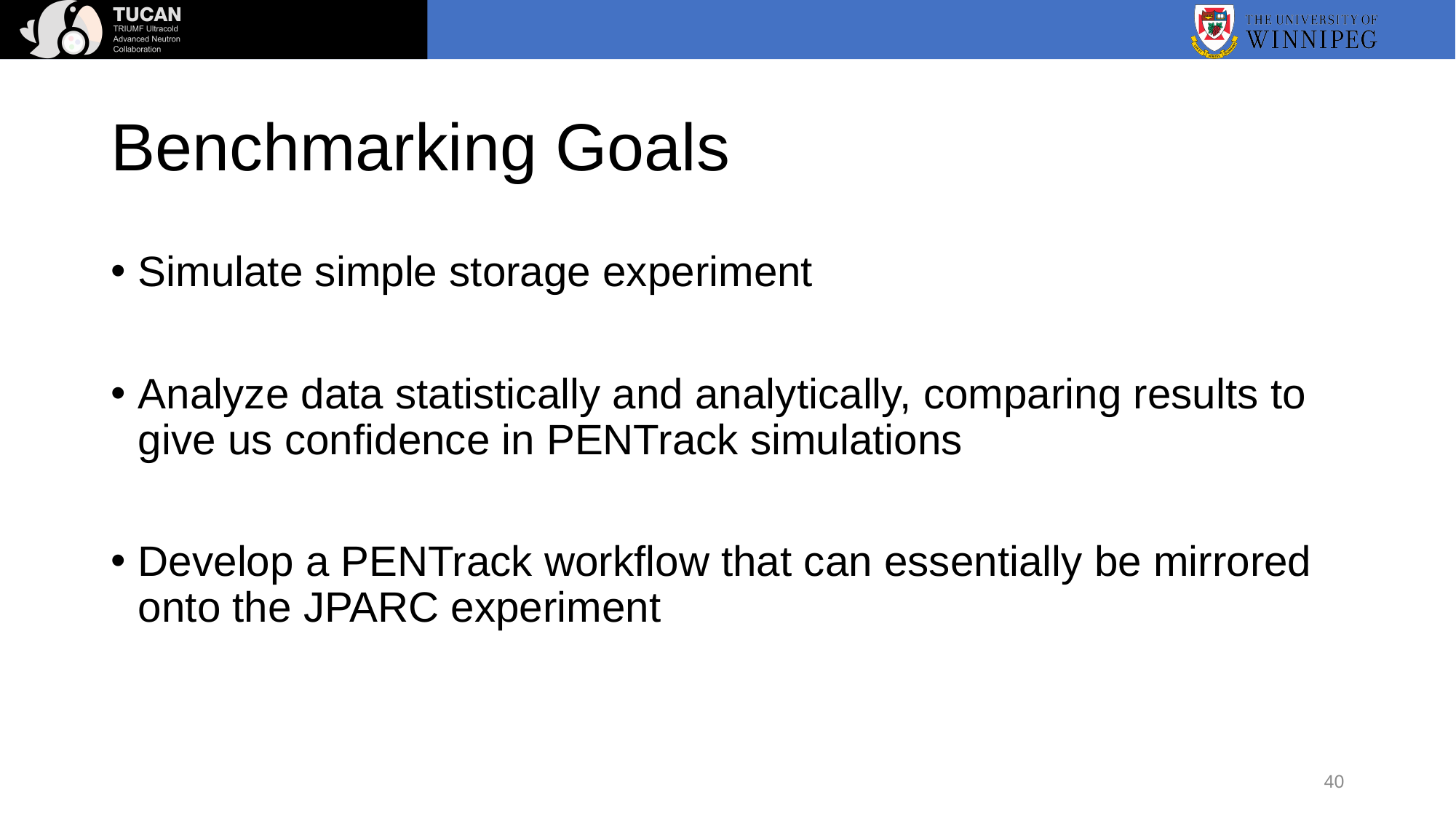

# Benchmarking Goals
Simulate simple storage experiment

Analyze data statistically and analytically, comparing results to give us confidence in PENTrack simulations

Develop a PENTrack workflow that can essentially be mirrored onto the JPARC experiment
40